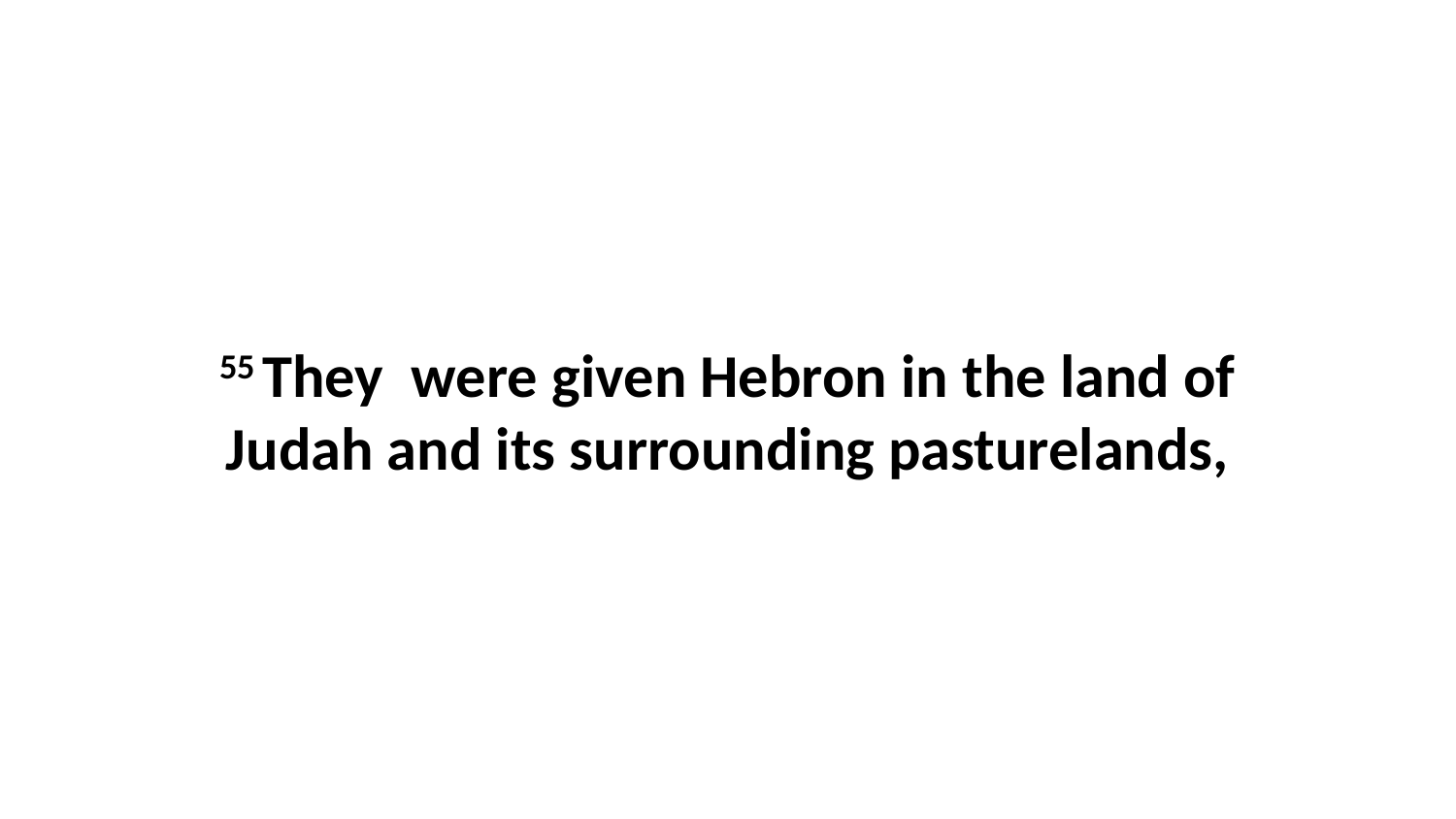

55 They  were given Hebron in the land of Judah and its surrounding pasturelands,